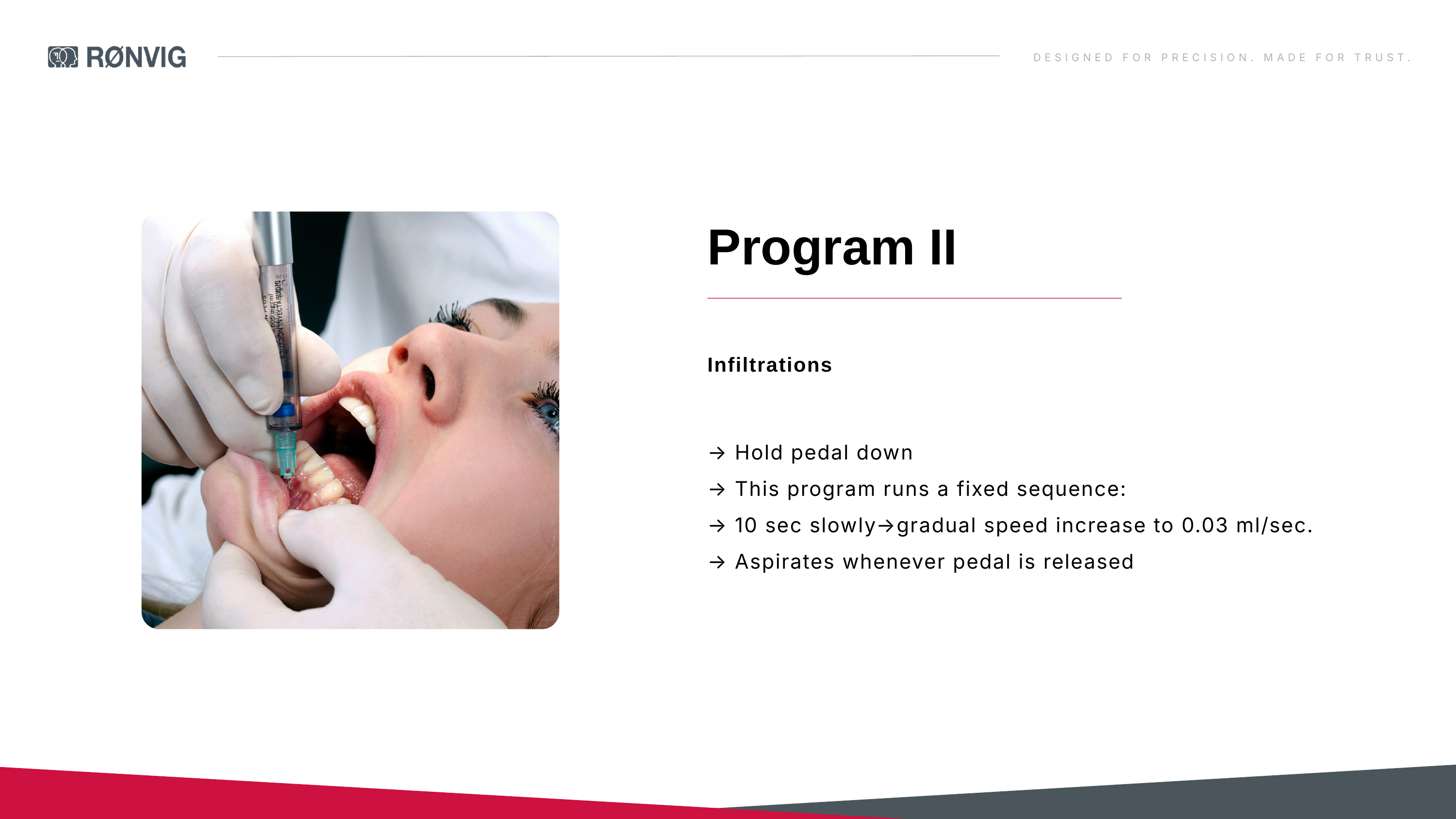

DESIGNED FOR PRECISION. MADE FOR TRUST.

Program II

Infiltrations
→ Hold pedal down
→ This program runs a fixed sequence:
→ 10 sec slowly→gradual speed increase to 0.03 ml/sec.
→ Aspirates whenever pedal is released